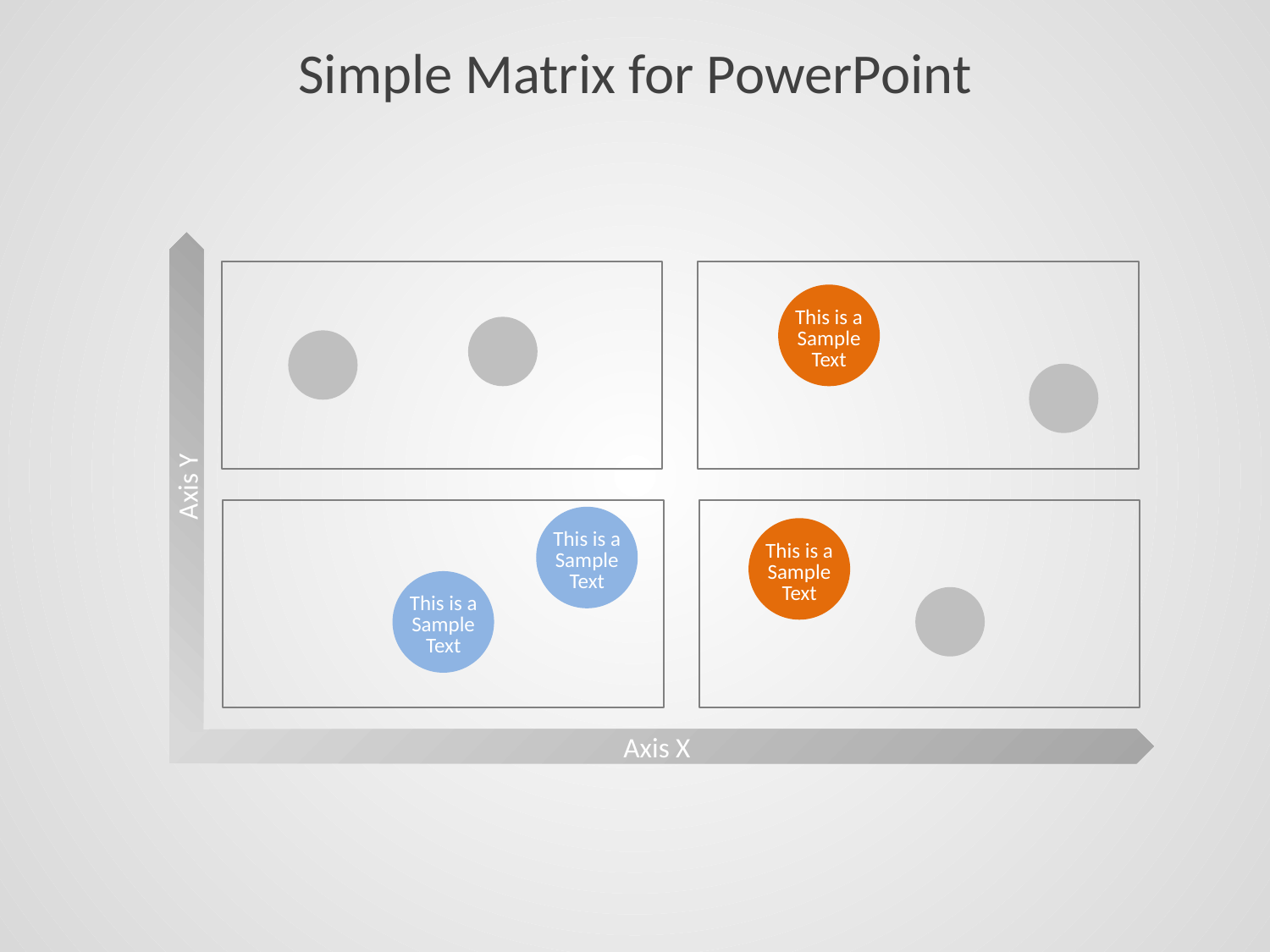

# Simple Matrix for PowerPoint

This is a Sample Text

Axis Y

This is a Sample Text

This is a Sample Text

This is a Sample Text

Axis X